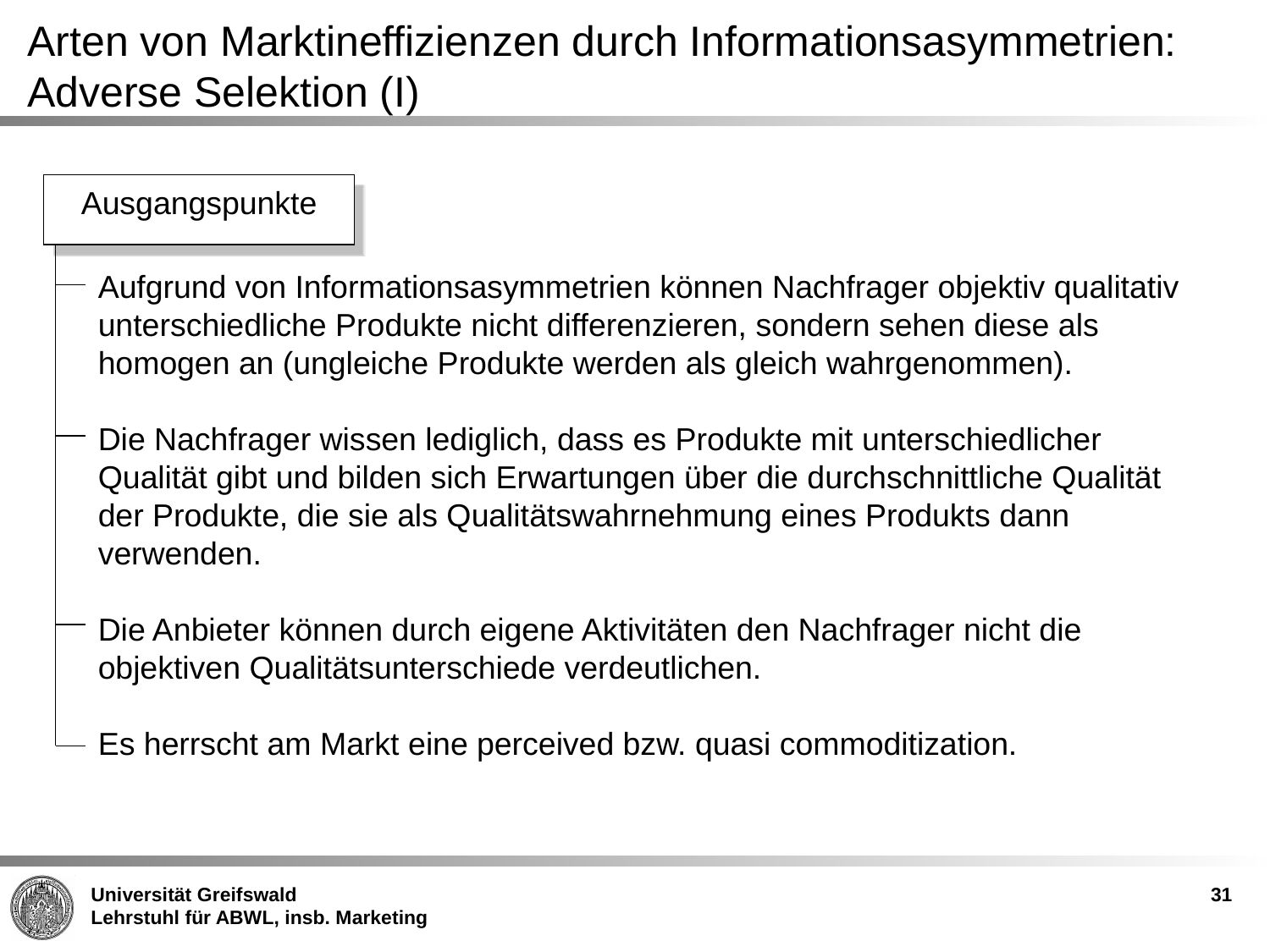

Arten von Marktineffizienzen durch Informationsasymmetrien: Adverse Selektion (I)
Ausgangspunkte
Aufgrund von Informationsasymmetrien können Nachfrager objektiv qualitativ unterschiedliche Produkte nicht differenzieren, sondern sehen diese als homogen an (ungleiche Produkte werden als gleich wahrgenommen).

Die Nachfrager wissen lediglich, dass es Produkte mit unterschiedlicher Qualität gibt und bilden sich Erwartungen über die durchschnittliche Qualität der Produkte, die sie als Qualitätswahrnehmung eines Produkts dann verwenden.

Die Anbieter können durch eigene Aktivitäten den Nachfrager nicht die objektiven Qualitätsunterschiede verdeutlichen.

Es herrscht am Markt eine perceived bzw. quasi commoditization.
31